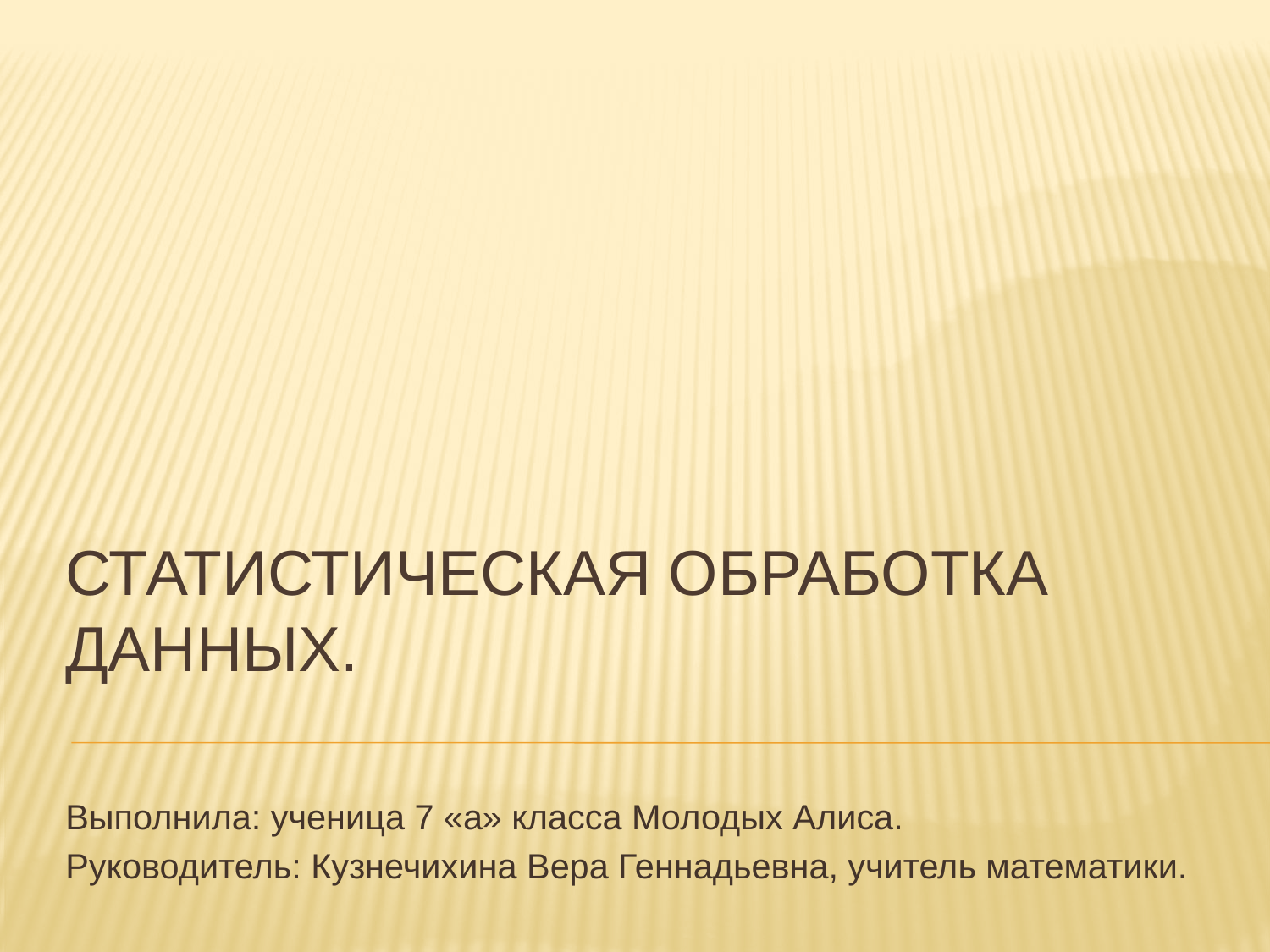

# Статистическая обработка данных.
Выполнила: ученица 7 «а» класса Молодых Алиса.
Руководитель: Кузнечихина Вера Геннадьевна, учитель математики.